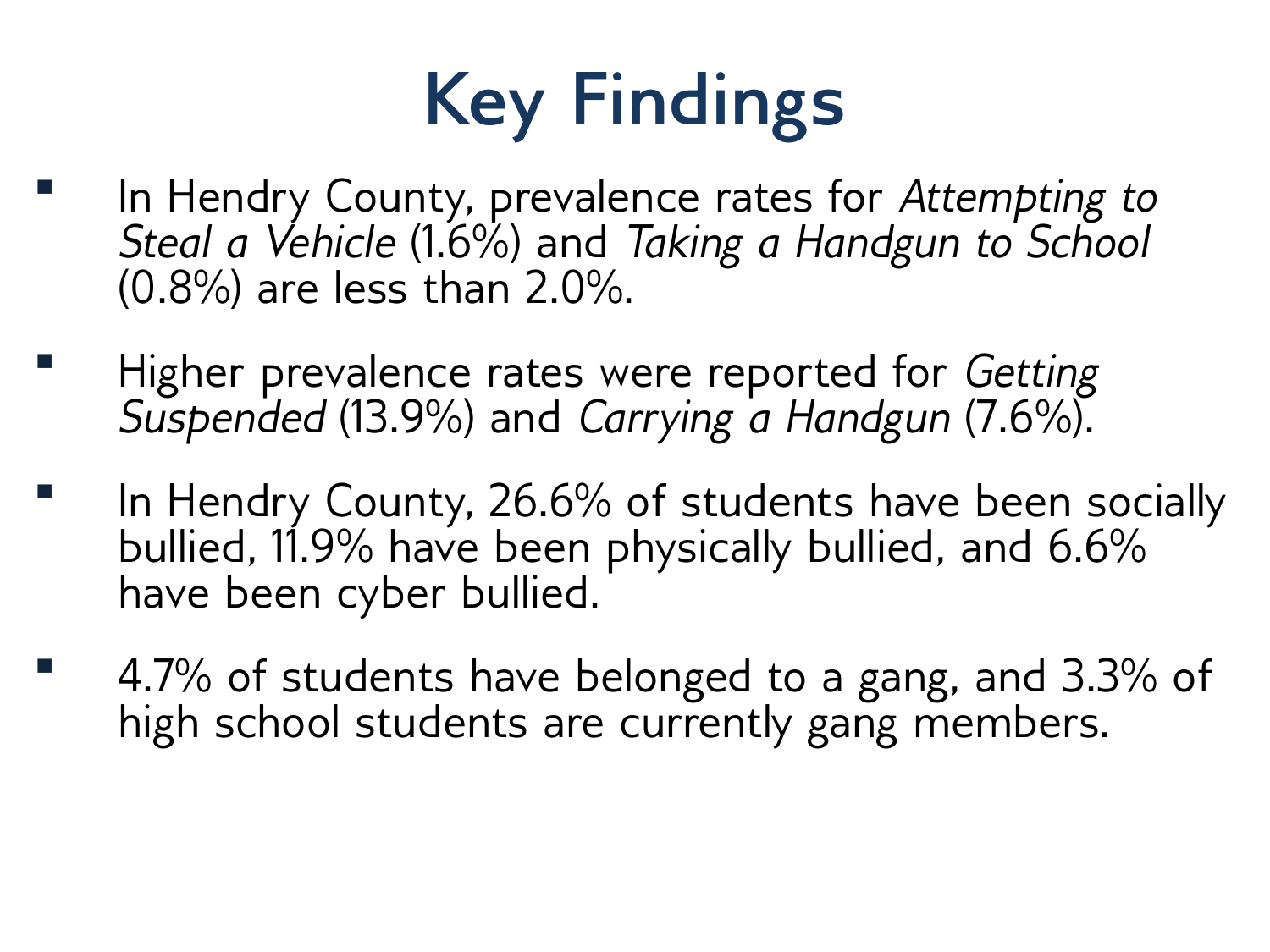

Key Findings
In Hendry County, prevalence rates for Attempting to Steal a Vehicle (1.6%) and Taking a Handgun to School (0.8%) are less than 2.0%.
Higher prevalence rates were reported for Getting Suspended (13.9%) and Carrying a Handgun (7.6%).
In Hendry County, 26.6% of students have been socially bullied, 11.9% have been physically bullied, and 6.6% have been cyber bullied.
4.7% of students have belonged to a gang, and 3.3% of high school students are currently gang members.